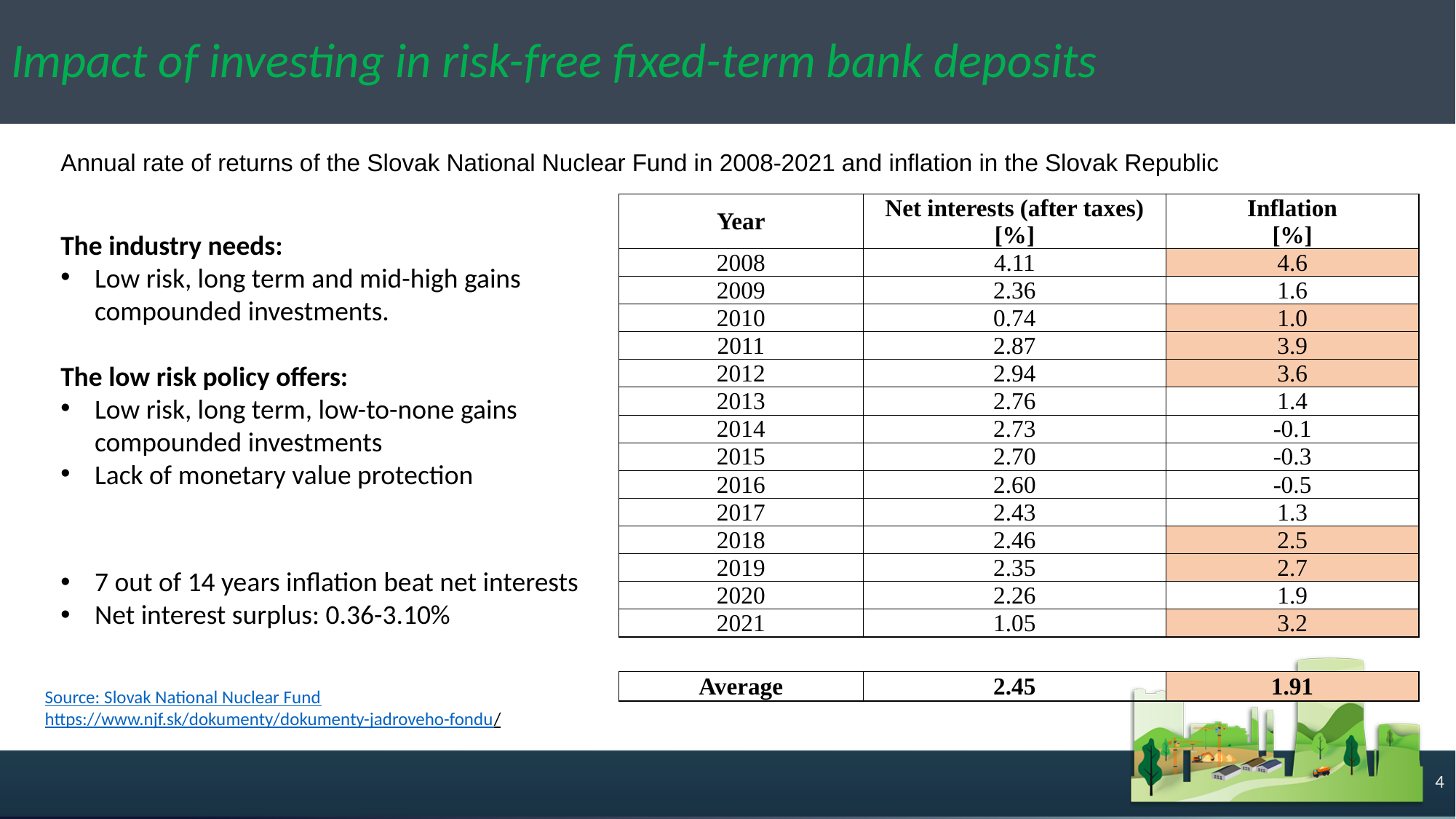

Impact of investing in risk-free fixed-term bank deposits
Annual rate of returns of the Slovak National Nuclear Fund in 2008-2021 and inflation in the Slovak Republic
| Year | Net interests (after taxes) [%] | Inflation [%] |
| --- | --- | --- |
| 2008 | 4.11 | 4.6 |
| 2009 | 2.36 | 1.6 |
| 2010 | 0.74 | 1.0 |
| 2011 | 2.87 | 3.9 |
| 2012 | 2.94 | 3.6 |
| 2013 | 2.76 | 1.4 |
| 2014 | 2.73 | -0.1 |
| 2015 | 2.70 | -0.3 |
| 2016 | 2.60 | -0.5 |
| 2017 | 2.43 | 1.3 |
| 2018 | 2.46 | 2.5 |
| 2019 | 2.35 | 2.7 |
| 2020 | 2.26 | 1.9 |
| 2021 | 1.05 | 3.2 |
The industry needs:
Low risk, long term and mid-high gains compounded investments.

The low risk policy offers:
Low risk, long term, low-to-none gains compounded investments
Lack of monetary value protection
7 out of 14 years inflation beat net interests
Net interest surplus: 0.36-3.10%
| Average | 2.45 | 1.91 |
| --- | --- | --- |
Source: Slovak National Nuclear Fund
https://www.njf.sk/dokumenty/dokumenty-jadroveho-fondu/
4